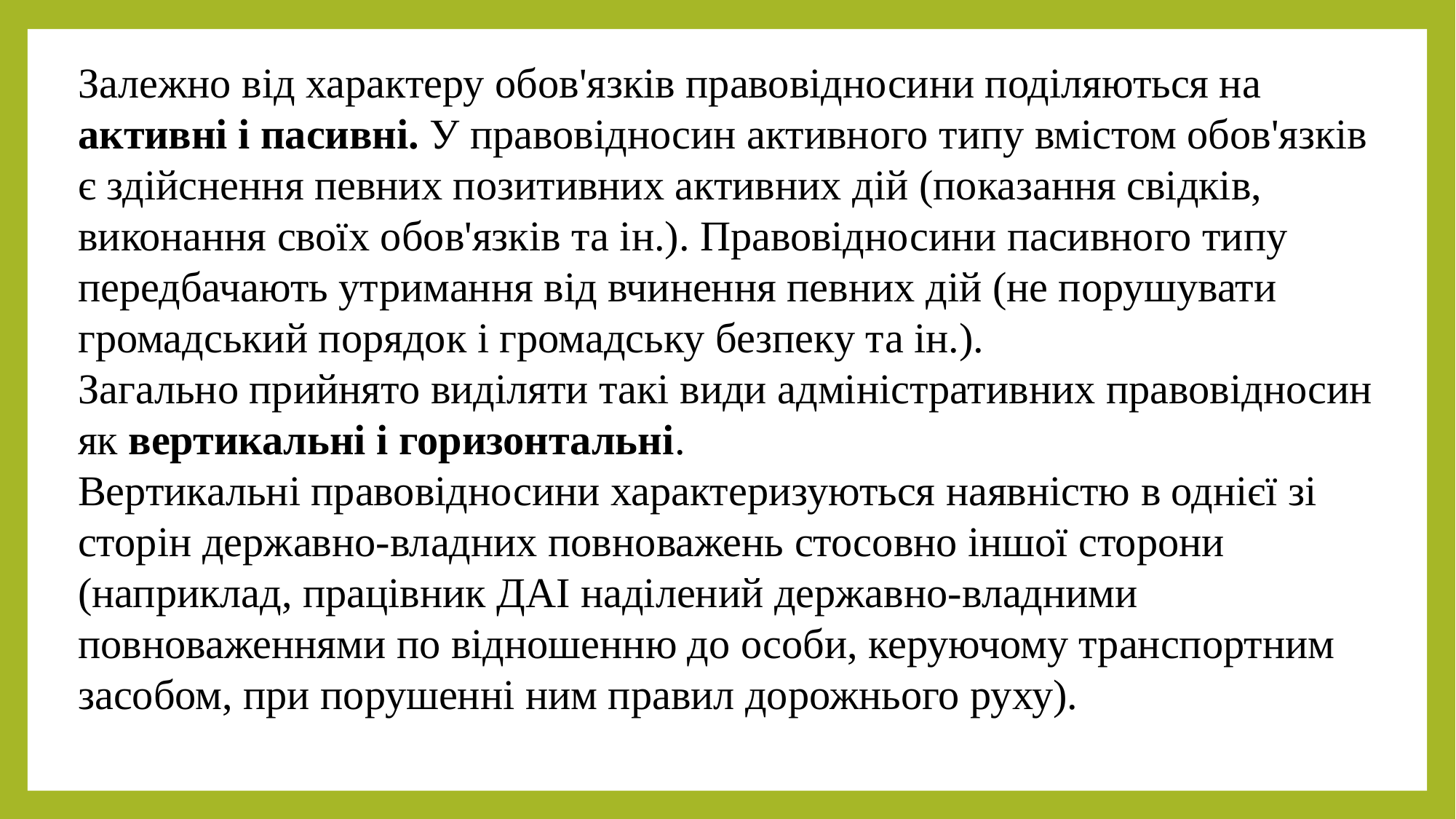

Залежно від характеру обов'язків правовідносини поділяються на активні і пасивні. У правовідносин активного типу вмістом обов'язків є здійснення певних позитивних активних дій (показання свідків, виконання своїх обов'язків та ін.). Правовідносини пасивного типу передбачають утримання від вчинення певних дій (не порушувати громадський порядок і громадську безпеку та ін.).
Загально прийнято виділяти такі види адміністративних правовідносин як вертикальні і горизонтальні.
Вертикальні правовідносини характеризуються наявністю в однієї зі сторін державно-владних повноважень стосовно іншої сторони (наприклад, працівник ДАІ наділений державно-владними повноваженнями по відношенню до особи, керуючому транспортним засобом, при порушенні ним правил дорожнього руху).